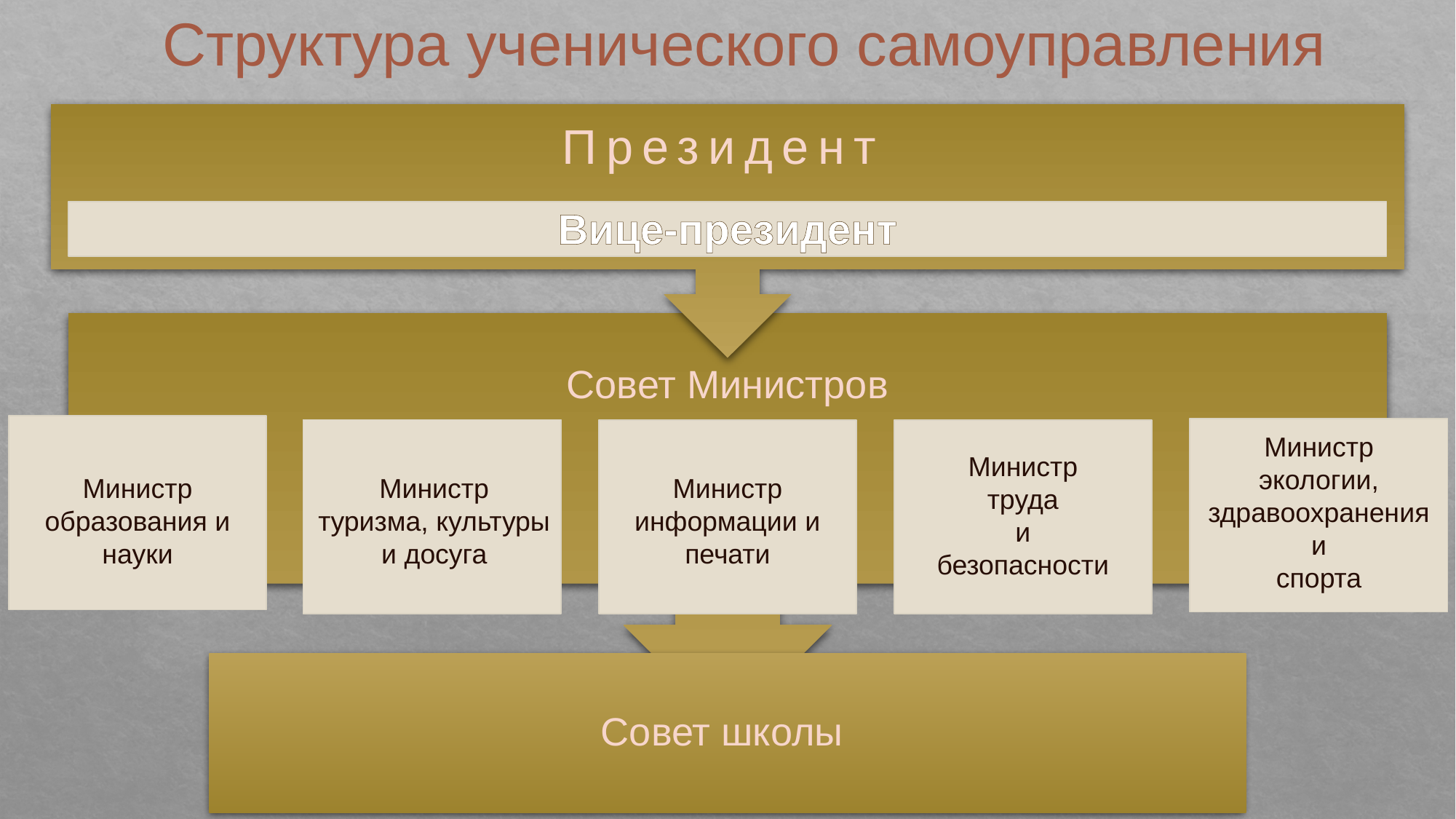

Структура ученического самоуправления

Президент
Вице-президент

Совет Министров

Министр экологии, здравоохранения и
спорта
Министр труда
и
безопасности
Министр
туризма, культуры и досуга
Министр информации и печати
Министр
образования и науки

Совет школы